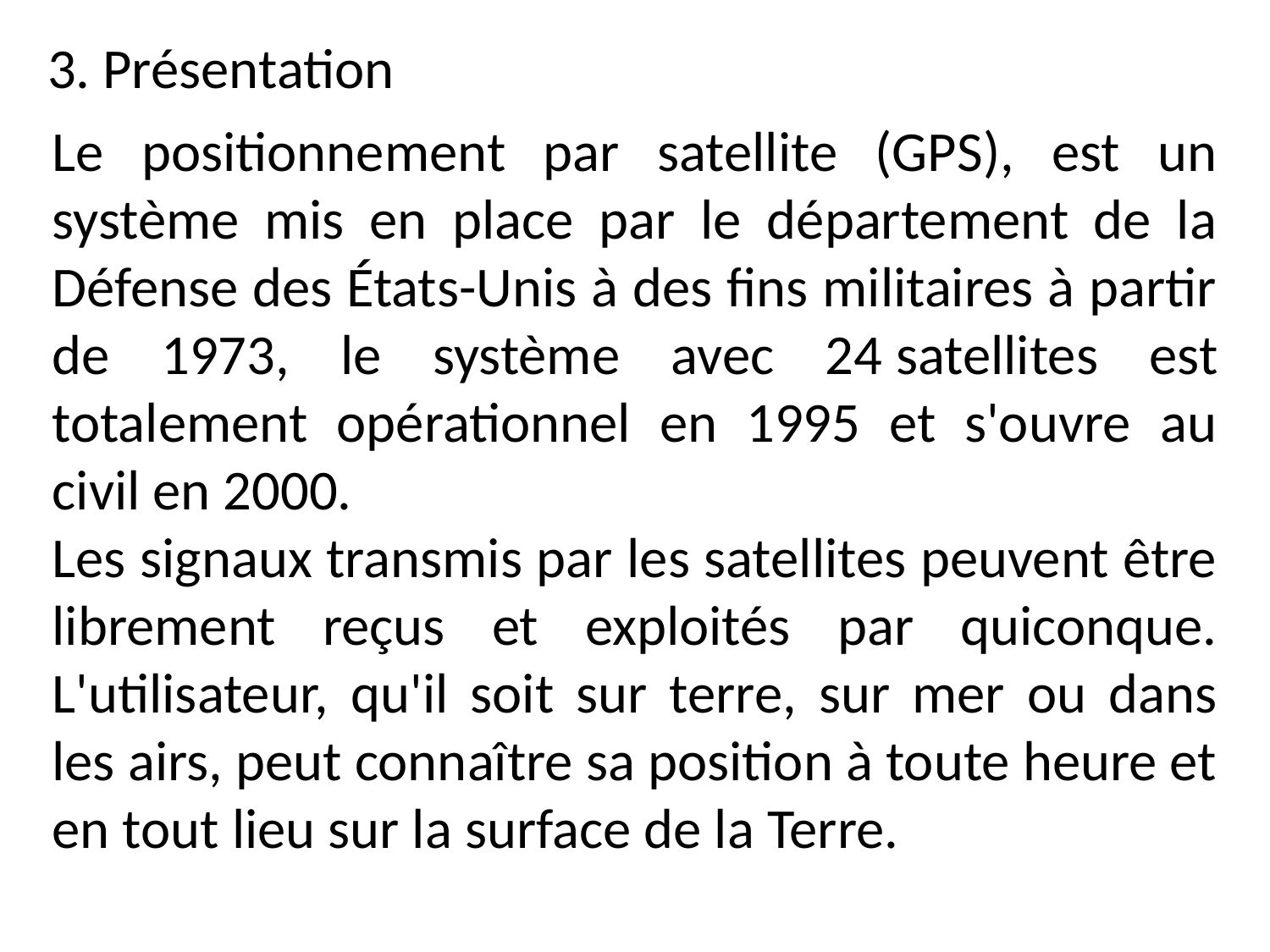

3. Présentation
Le positionnement par satellite (GPS), est un système mis en place par le département de la Défense des États-Unis à des fins militaires à partir de 1973, le système avec 24 satellites est totalement opérationnel en 1995 et s'ouvre au civil en 2000.
Les signaux transmis par les satellites peuvent être librement reçus et exploités par quiconque. L'utilisateur, qu'il soit sur terre, sur mer ou dans les airs, peut connaître sa position à toute heure et en tout lieu sur la surface de la Terre.